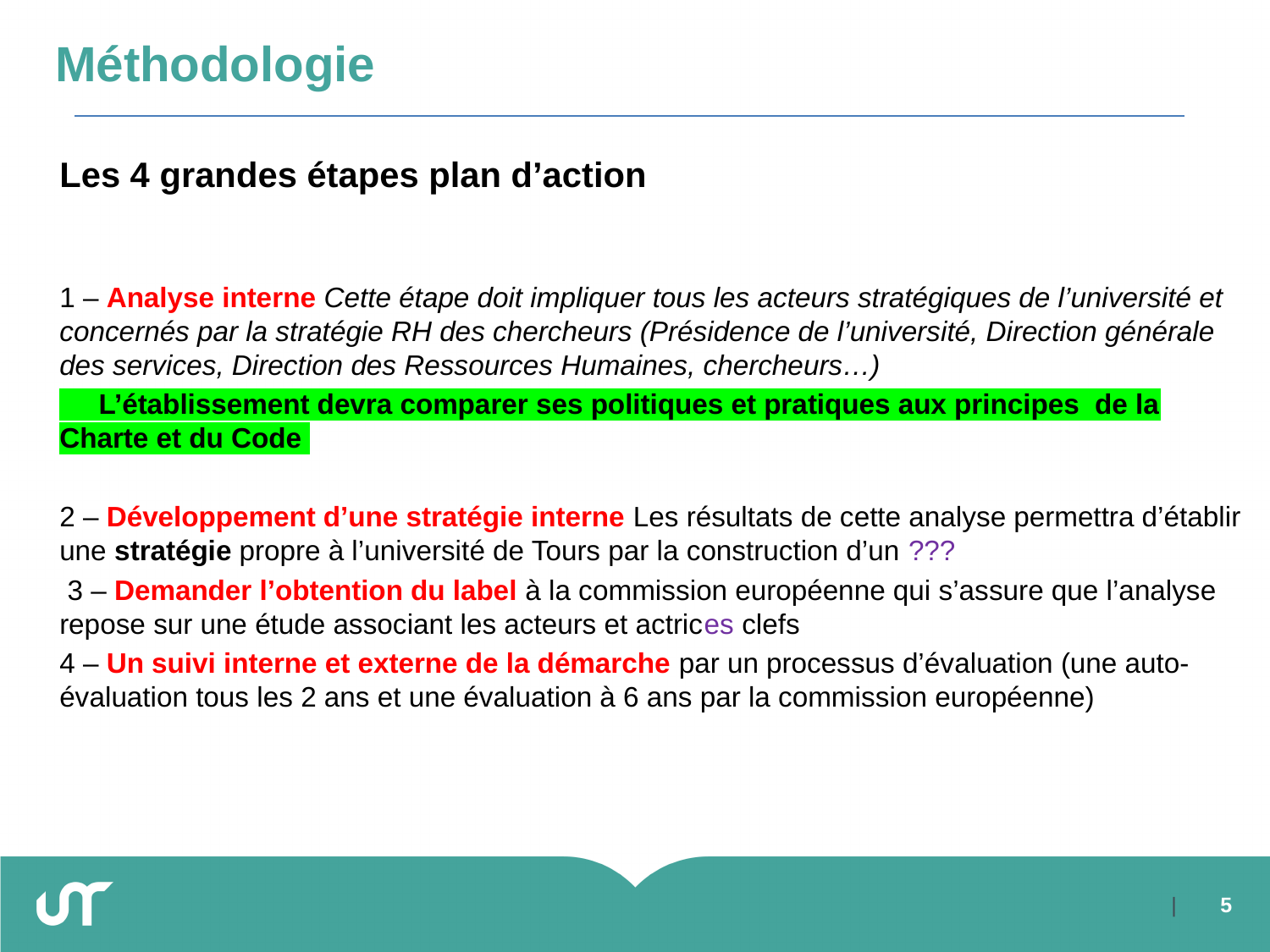

# Méthodologie
Les 4 grandes étapes plan d’action

1 – Analyse interne Cette étape doit impliquer tous les acteurs stratégiques de l’université et concernés par la stratégie RH des chercheurs (Présidence de l’université, Direction générale des services, Direction des Ressources Humaines, chercheurs…)
     L’établissement devra comparer ses politiques et pratiques aux principes  de la Charte et du Code

2 – Développement d’une stratégie interne Les résultats de cette analyse permettra d’établir une stratégie propre à l’université de Tours par la construction d’un ???
 3 – Demander l’obtention du label à la commission européenne qui s’assure que l’analyse repose sur une étude associant les acteurs et actrices clefs
4 – Un suivi interne et externe de la démarche par un processus d’évaluation (une auto-évaluation tous les 2 ans et une évaluation à 6 ans par la commission européenne)